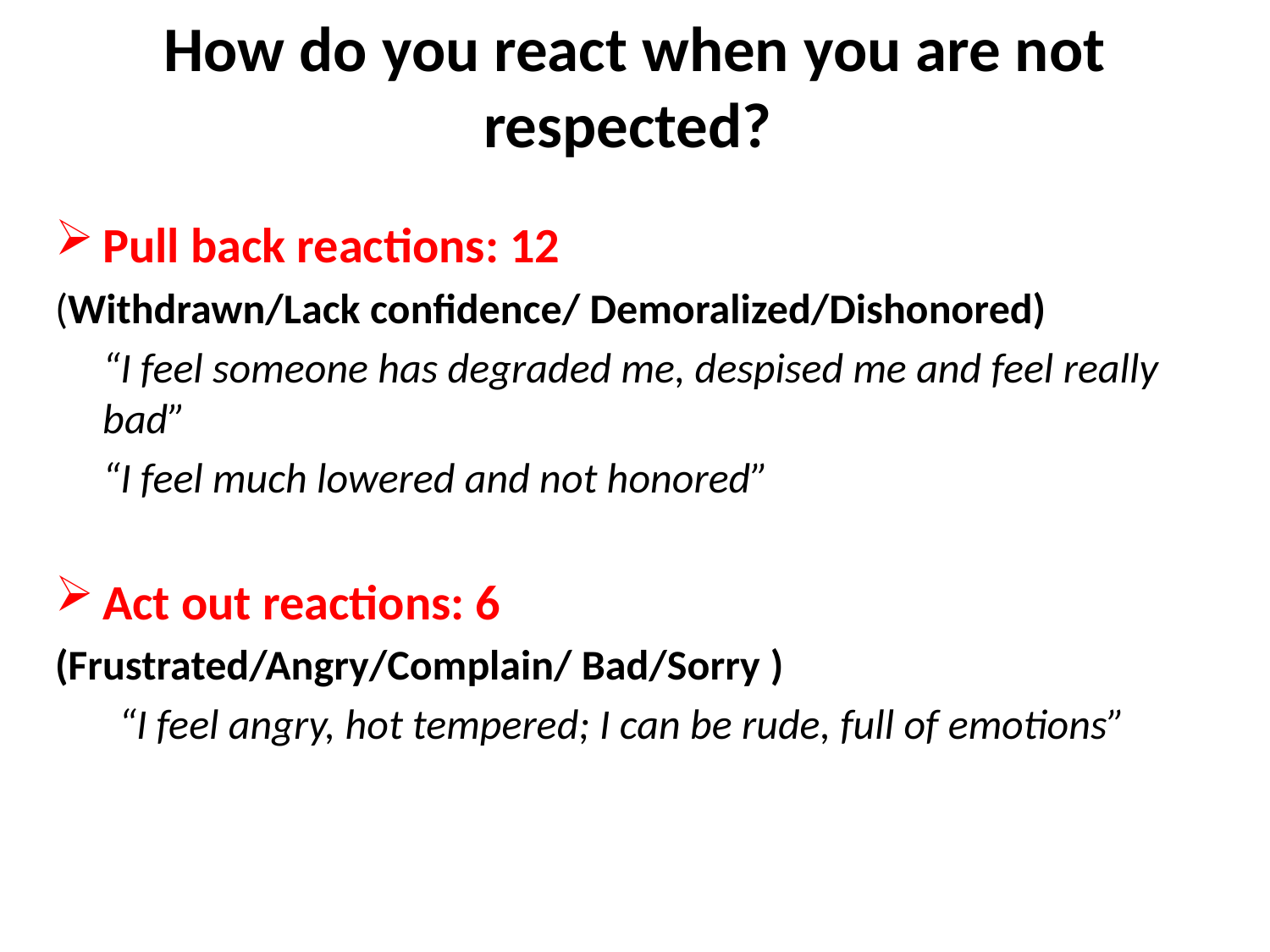

# How do you react when you are not respected?
Pull back reactions: 12
(Withdrawn/Lack confidence/ Demoralized/Dishonored)
	“I feel someone has degraded me, despised me and feel really bad”
	“I feel much lowered and not honored”

Act out reactions: 6
(Frustrated/Angry/Complain/ Bad/Sorry )
“I feel angry, hot tempered; I can be rude, full of emotions”